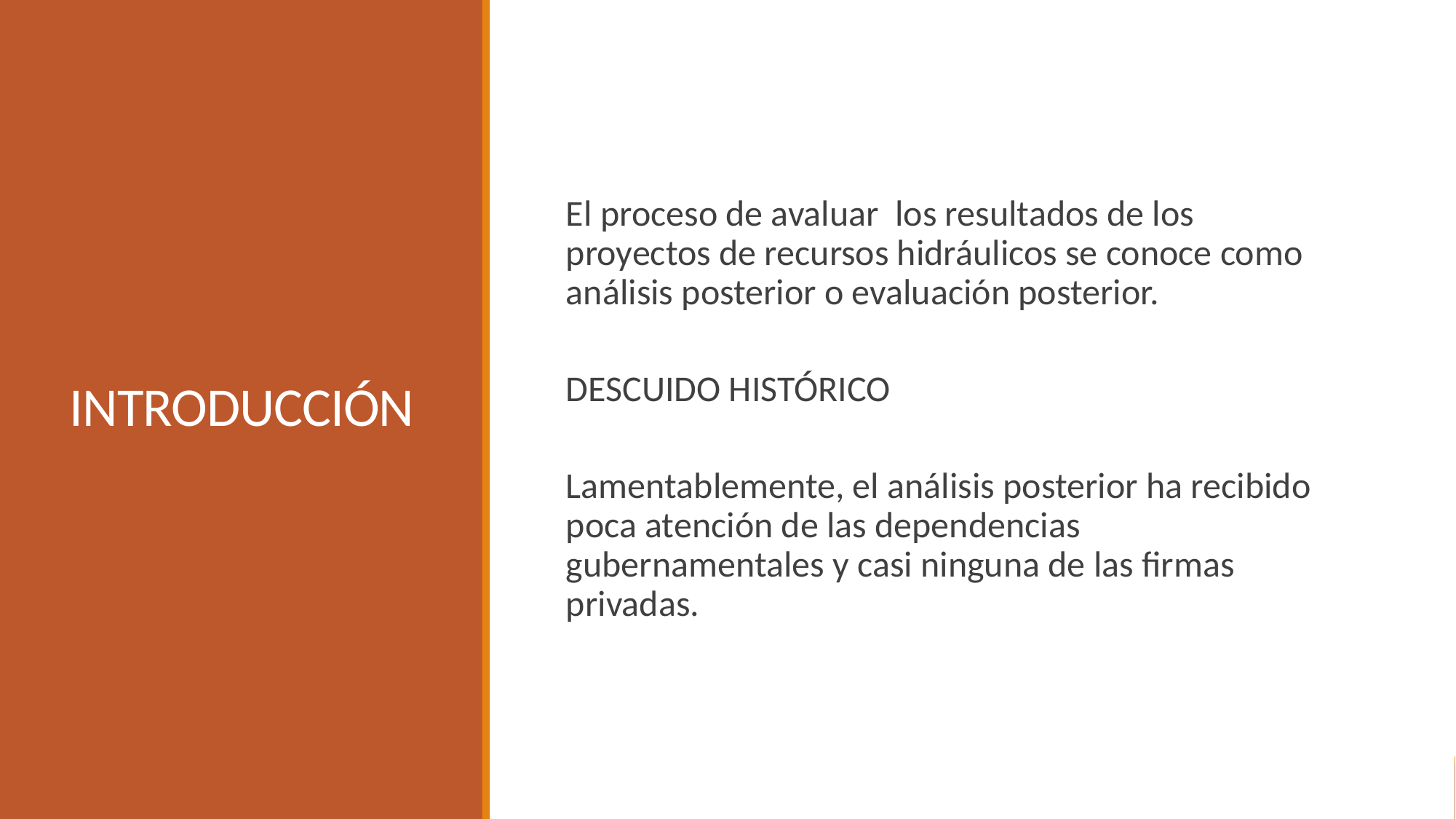

INTRODUCCIÓN
El proceso de avaluar  los resultados de los proyectos de recursos hidráulicos se conoce como análisis posterior o evaluación posterior.

DESCUIDO HISTÓRICO

Lamentablemente, el análisis posterior ha recibido poca atención de las dependencias gubernamentales y casi ninguna de las firmas privadas.